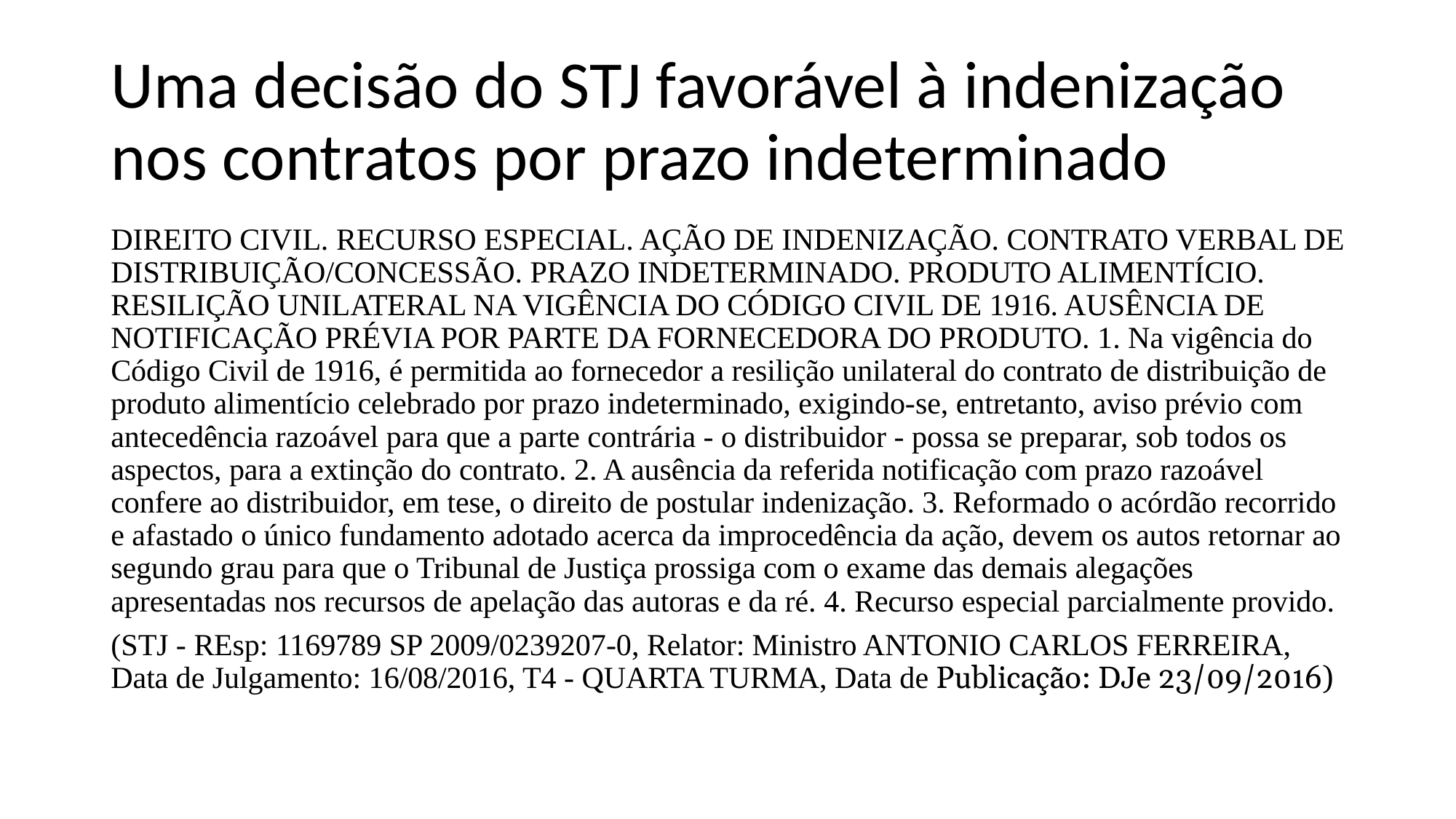

# Uma decisão do STJ favorável à indenização nos contratos por prazo indeterminado
DIREITO CIVIL. RECURSO ESPECIAL. AÇÃO DE INDENIZAÇÃO. CONTRATO VERBAL DE DISTRIBUIÇÃO/CONCESSÃO. PRAZO INDETERMINADO. PRODUTO ALIMENTÍCIO. RESILIÇÃO UNILATERAL NA VIGÊNCIA DO CÓDIGO CIVIL DE 1916. AUSÊNCIA DE NOTIFICAÇÃO PRÉVIA POR PARTE DA FORNECEDORA DO PRODUTO. 1. Na vigência do Código Civil de 1916, é permitida ao fornecedor a resilição unilateral do contrato de distribuição de produto alimentício celebrado por prazo indeterminado, exigindo-se, entretanto, aviso prévio com antecedência razoável para que a parte contrária - o distribuidor - possa se preparar, sob todos os aspectos, para a extinção do contrato. 2. A ausência da referida notificação com prazo razoável confere ao distribuidor, em tese, o direito de postular indenização. 3. Reformado o acórdão recorrido e afastado o único fundamento adotado acerca da improcedência da ação, devem os autos retornar ao segundo grau para que o Tribunal de Justiça prossiga com o exame das demais alegações apresentadas nos recursos de apelação das autoras e da ré. 4. Recurso especial parcialmente provido.
(STJ - REsp: 1169789 SP 2009/0239207-0, Relator: Ministro ANTONIO CARLOS FERREIRA, Data de Julgamento: 16/08/2016, T4 - QUARTA TURMA, Data de Publicação: DJe 23/09/2016)